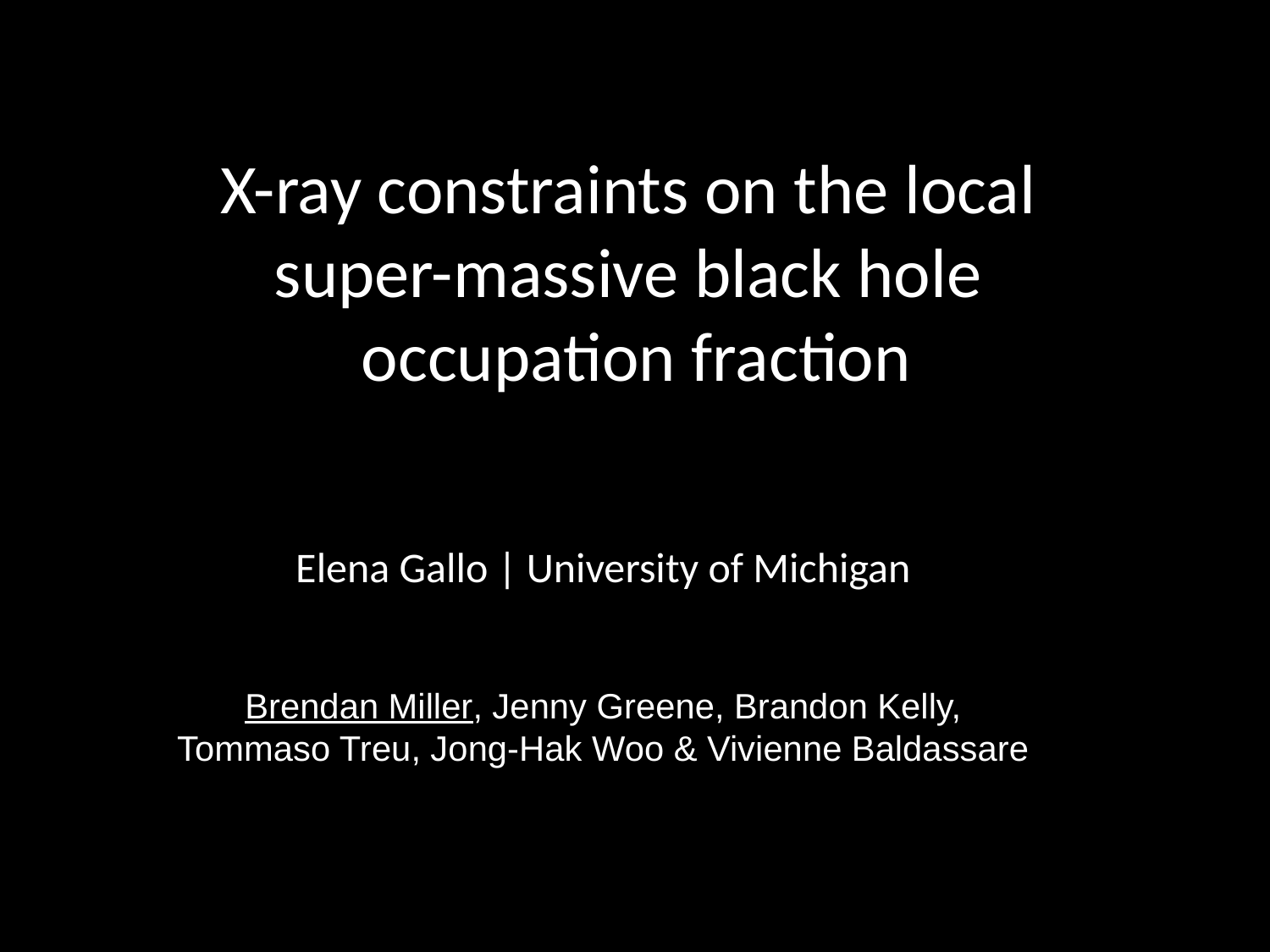

X-ray constraints on the local
super-massive black hole
occupation fraction
Elena Gallo | University of Michigan

Brendan Miller, Jenny Greene, Brandon Kelly, Tommaso Treu, Jong-Hak Woo & Vivienne Baldassare